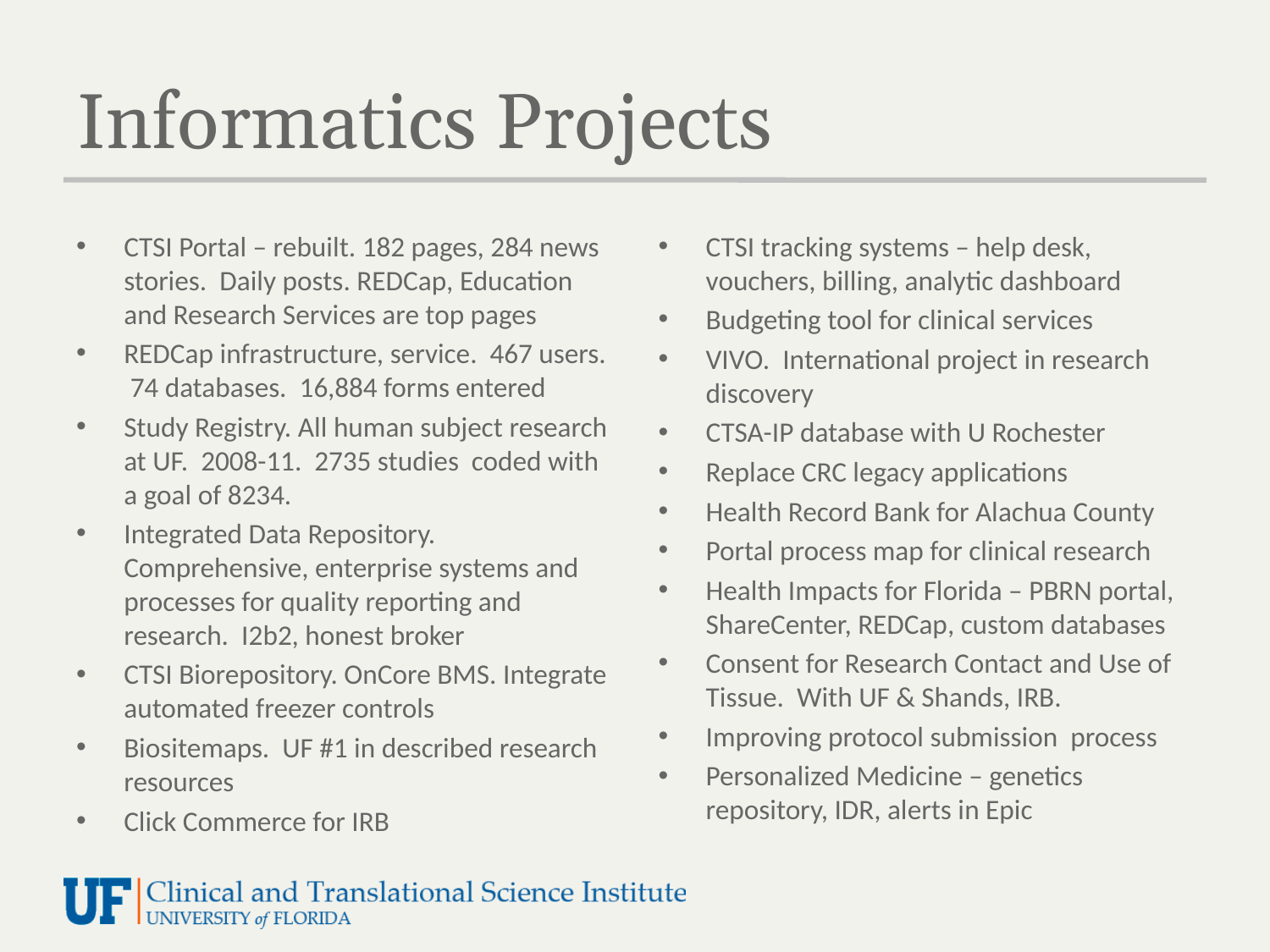

# Informatics Projects
CTSI Portal – rebuilt. 182 pages, 284 news stories.  Daily posts. REDCap, Education and Research Services are top pages
REDCap infrastructure, service.  467 users.  74 databases.  16,884 forms entered
Study Registry. All human subject research at UF.  2008-11.  2735 studies  coded with a goal of 8234.
Integrated Data Repository.  Comprehensive, enterprise systems and processes for quality reporting and research.  I2b2, honest broker
CTSI Biorepository. OnCore BMS. Integrate automated freezer controls
Biositemaps.  UF #1 in described research resources
Click Commerce for IRB

CTSI tracking systems – help desk, vouchers, billing, analytic dashboard
Budgeting tool for clinical services
VIVO.  International project in research discovery
CTSA-IP database with U Rochester
Replace CRC legacy applications
Health Record Bank for Alachua County
Portal process map for clinical research
Health Impacts for Florida – PBRN portal, ShareCenter, REDCap, custom databases
Consent for Research Contact and Use of Tissue.  With UF & Shands, IRB.
Improving protocol submission  process
Personalized Medicine – genetics repository, IDR, alerts in Epic